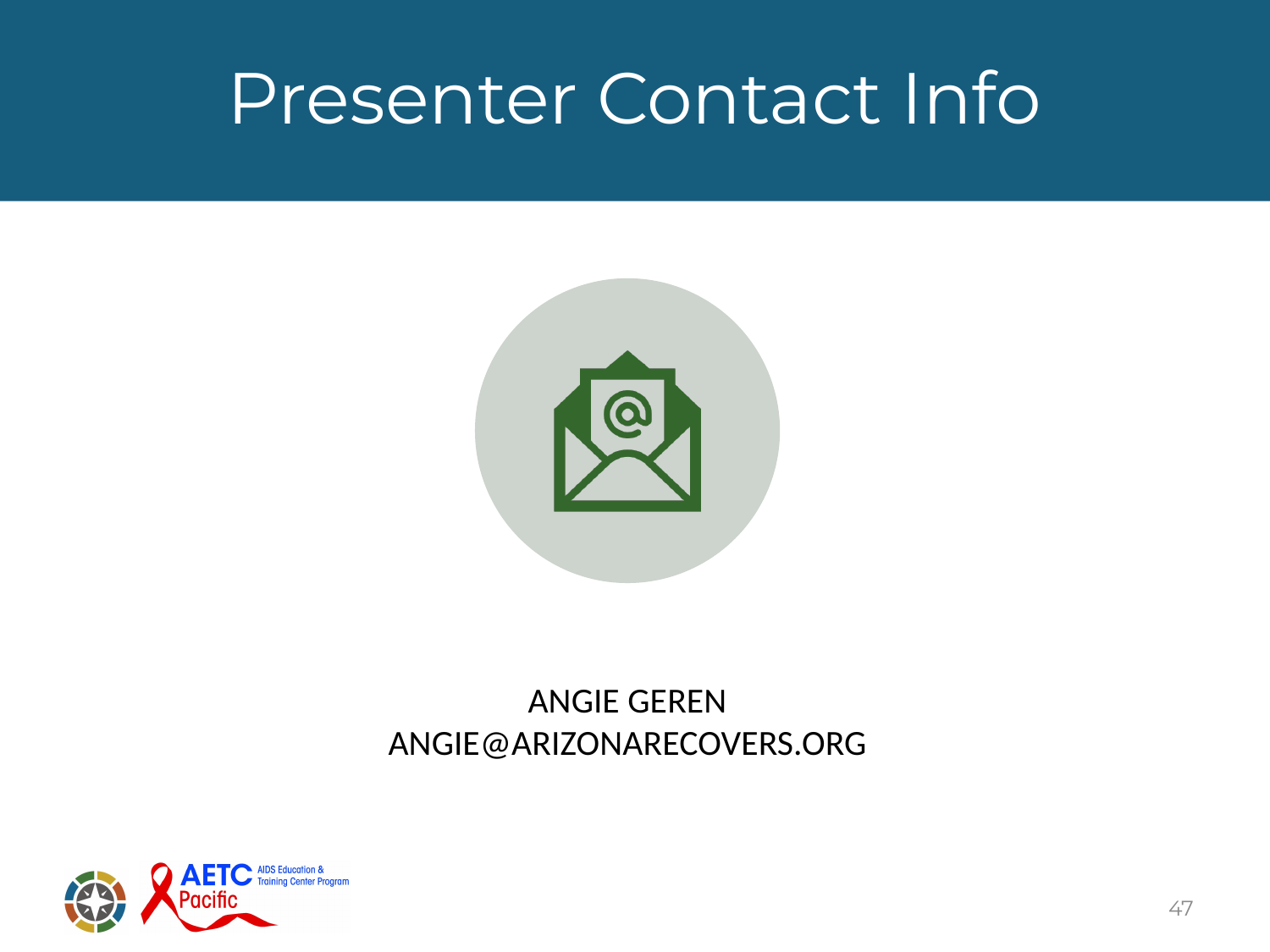

# Presenter Contact Info
Angie Geren angie@arizonarecovers.org
47